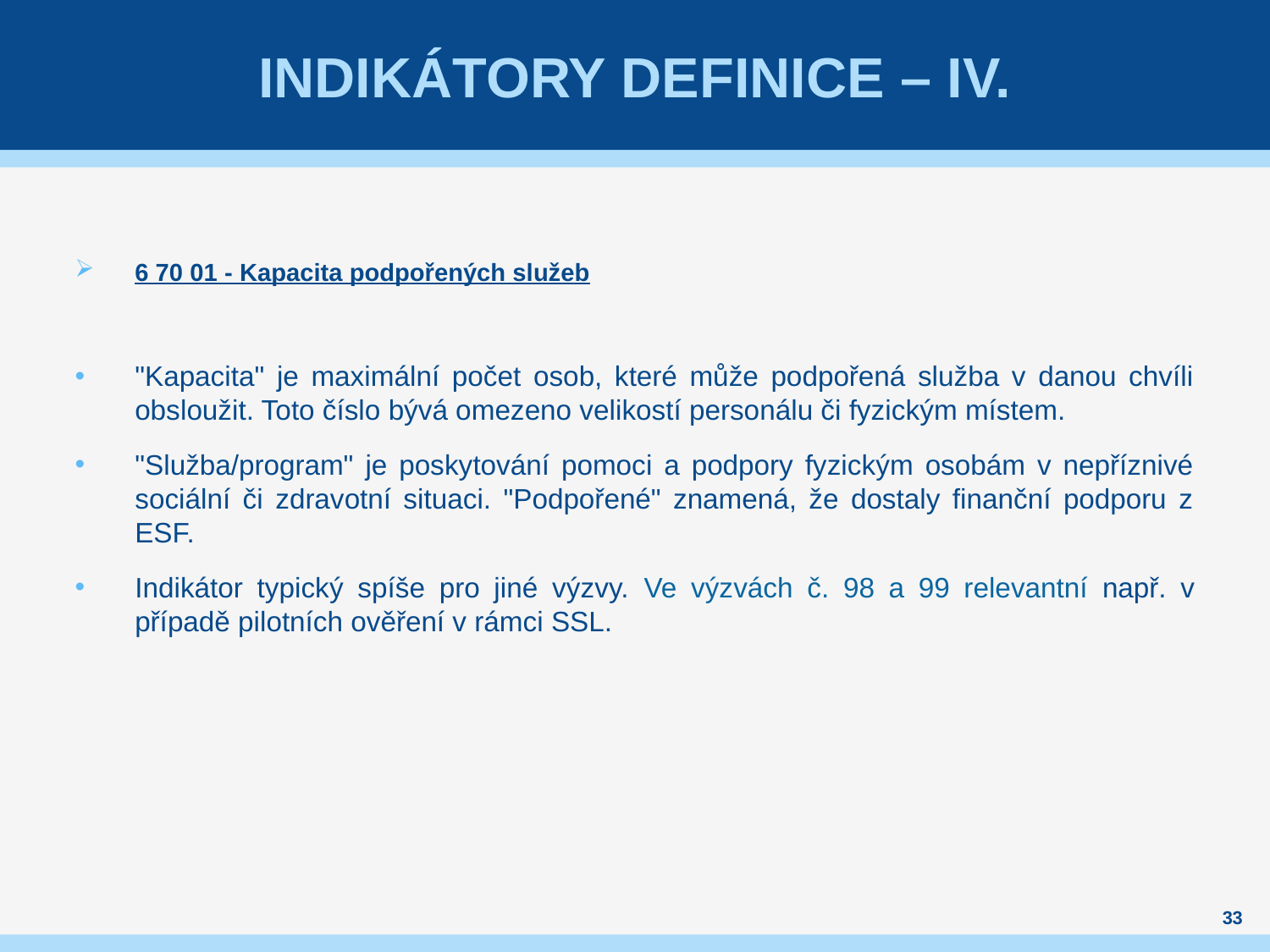

# Indikátory definice – Iv.

6 70 01 - Kapacita podpořených služeb

"Kapacita" je maximální počet osob, které může podpořená služba v danou chvíli obsloužit. Toto číslo bývá omezeno velikostí personálu či fyzickým místem.
"Služba/program" je poskytování pomoci a podpory fyzickým osobám v nepříznivé sociální či zdravotní situaci. "Podpořené" znamená, že dostaly finanční podporu z ESF.
Indikátor typický spíše pro jiné výzvy. Ve výzvách č. 98 a 99 relevantní např. v případě pilotních ověření v rámci SSL.

33